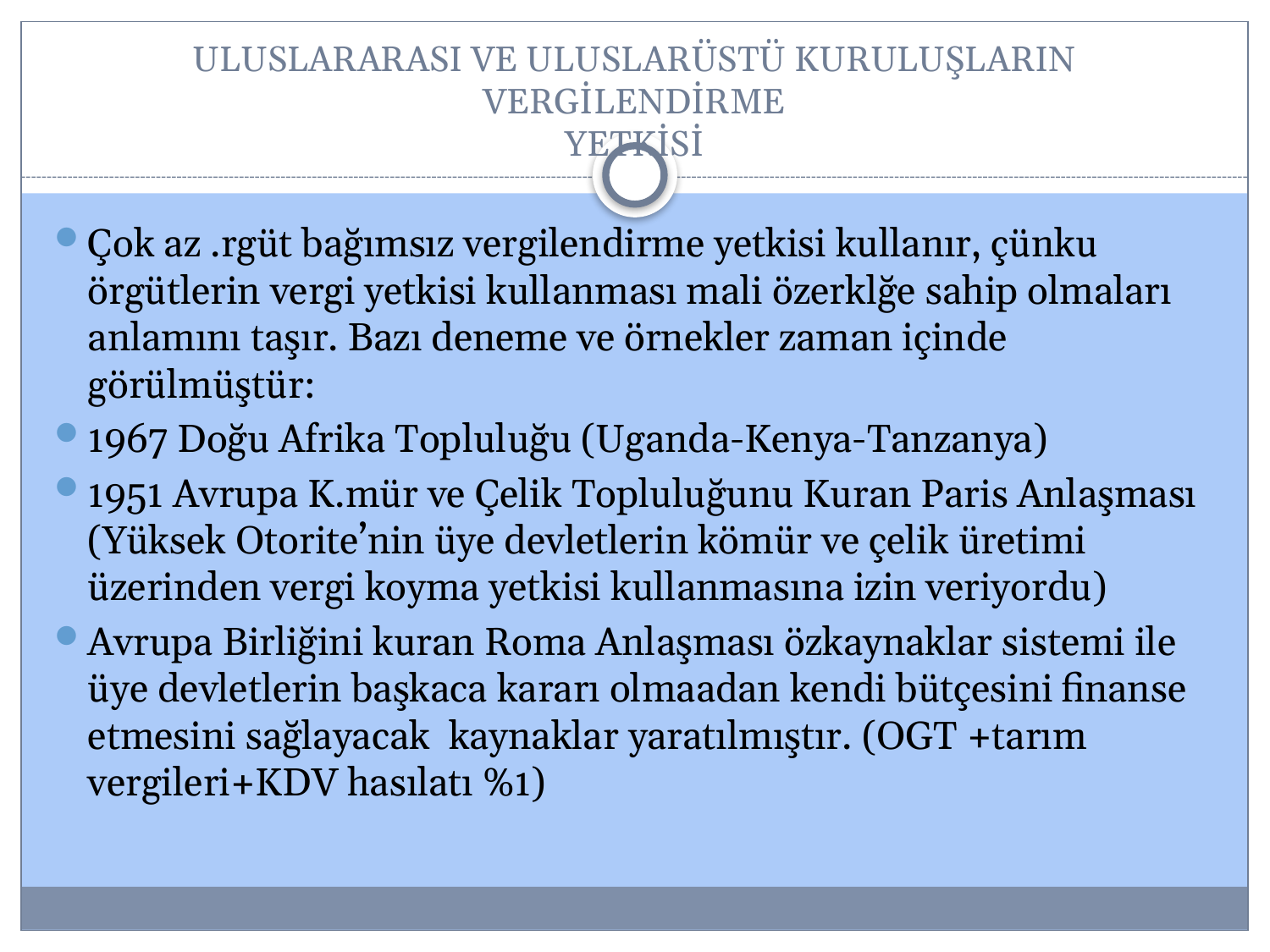

# ULUSLARARASI VE ULUSLARÜSTÜ KURULUŞLARIN VERGİLENDİRME YETKİSİ
Çok az .rgüt bağımsız vergilendirme yetkisi kullanır, çünku örgütlerin vergi yetkisi kullanması mali özerklğe sahip olmaları anlamını taşır. Bazı deneme ve örnekler zaman içinde görülmüştür:
1967 Doğu Afrika Topluluğu (Uganda-Kenya-Tanzanya)
1951 Avrupa K.mür ve Çelik Topluluğunu Kuran Paris Anlaşması (Yüksek Otorite’nin üye devletlerin kömür ve çelik üretimi üzerinden vergi koyma yetkisi kullanmasına izin veriyordu)
Avrupa Birliğini kuran Roma Anlaşması özkaynaklar sistemi ile üye devletlerin başkaca kararı olmaadan kendi bütçesini finanse etmesini sağlayacak  kaynaklar yaratılmıştır. (OGT +tarım vergileri+KDV hasılatı %1)